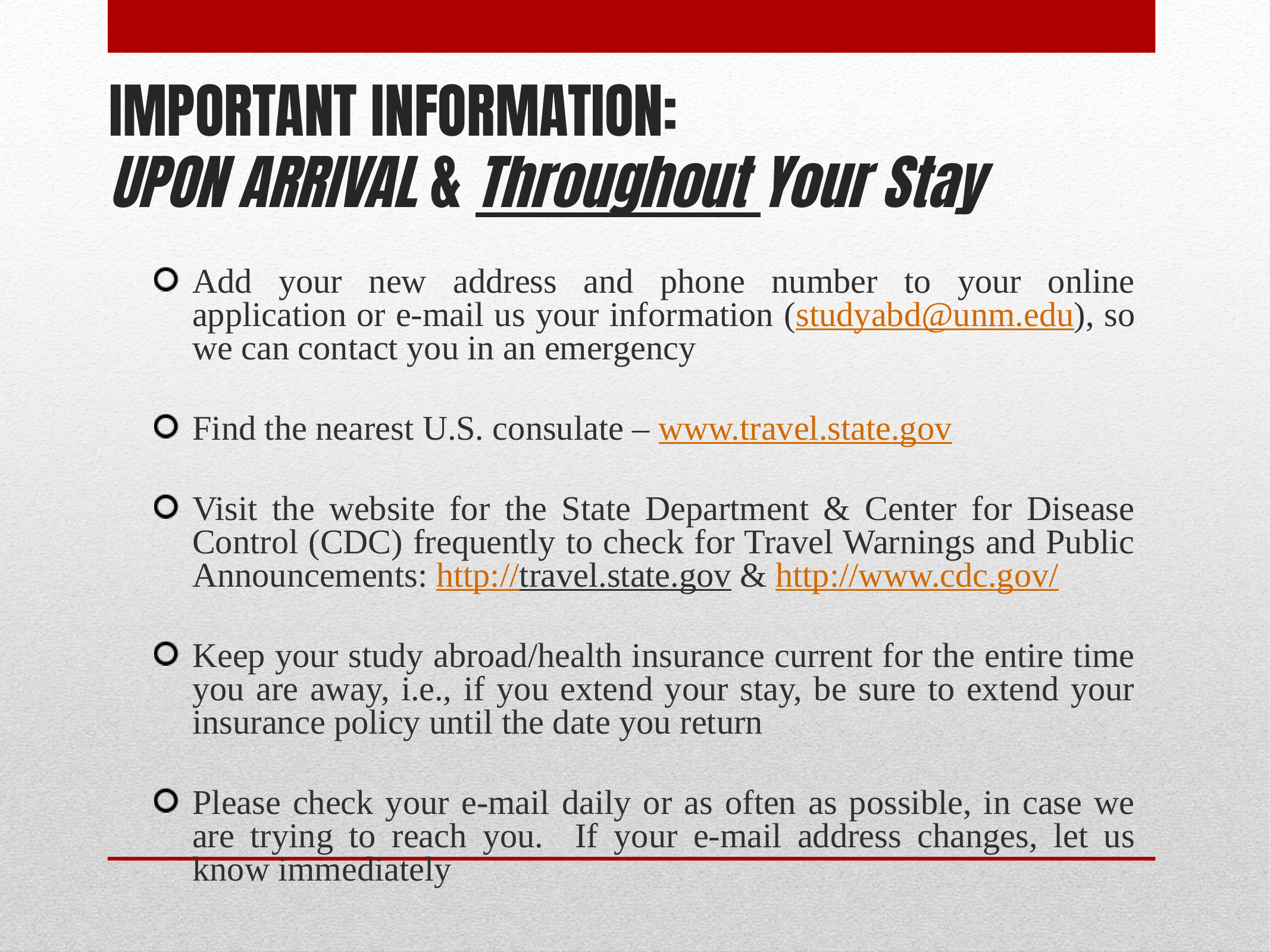

# IMPORTANT INFORMATION: UPON ARRIVAL & Throughout Your Stay
Add your new address and phone number to your online application or e-mail us your information (studyabd@unm.edu), so we can contact you in an emergency

Find the nearest U.S. consulate – www.travel.state.gov

Visit the website for the State Department & Center for Disease Control (CDC) frequently to check for Travel Warnings and Public Announcements: http://travel.state.gov & http://www.cdc.gov/

Keep your study abroad/health insurance current for the entire time you are away, i.e., if you extend your stay, be sure to extend your insurance policy until the date you return

Please check your e-mail daily or as often as possible, in case we are trying to reach you.  If your e-mail address changes, let us know immediately